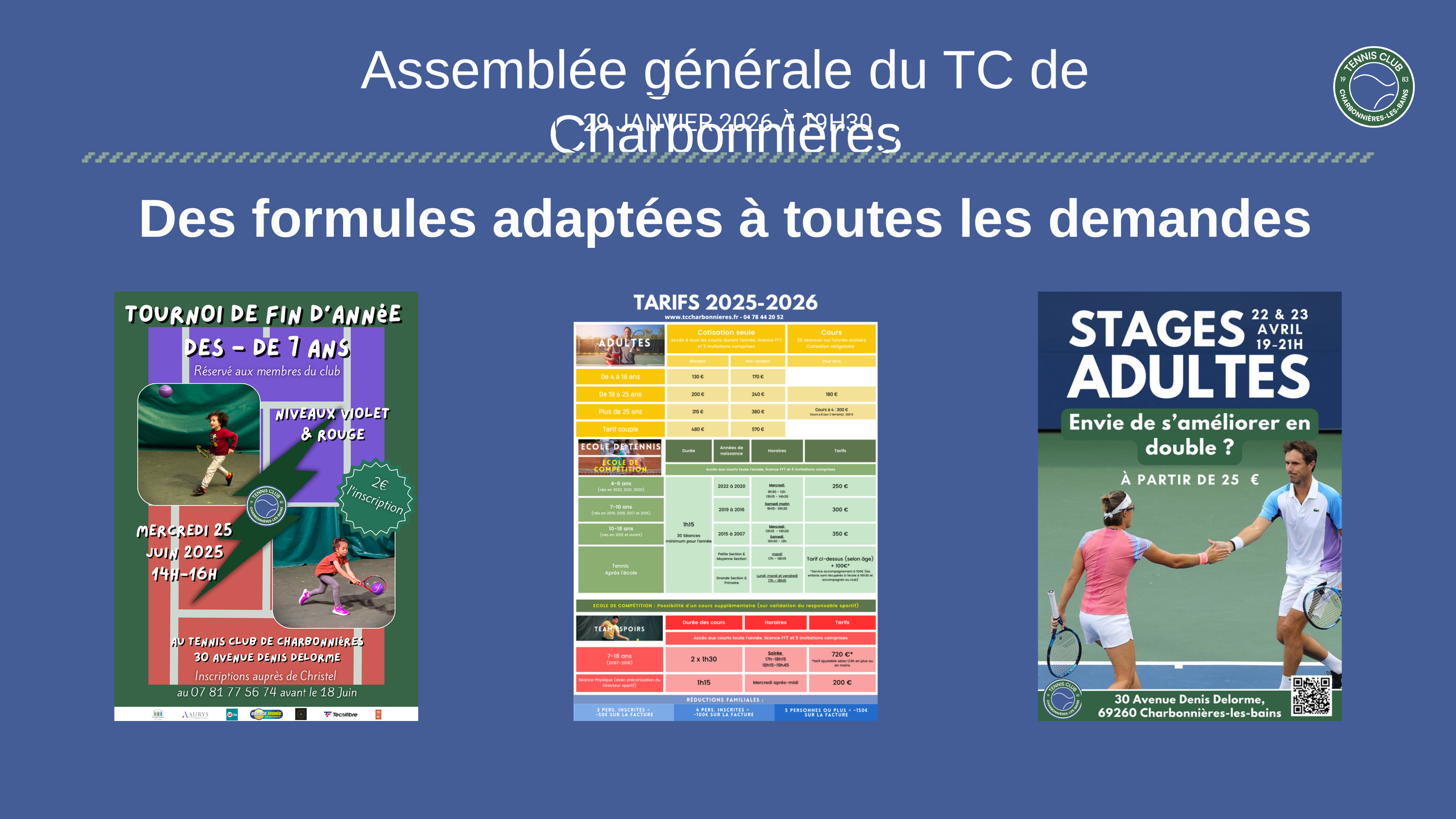

Assemblée générale du TC de Charbonnières

29 JANVIER 2026 À 19H30

Des formules adaptées à toutes les demandes